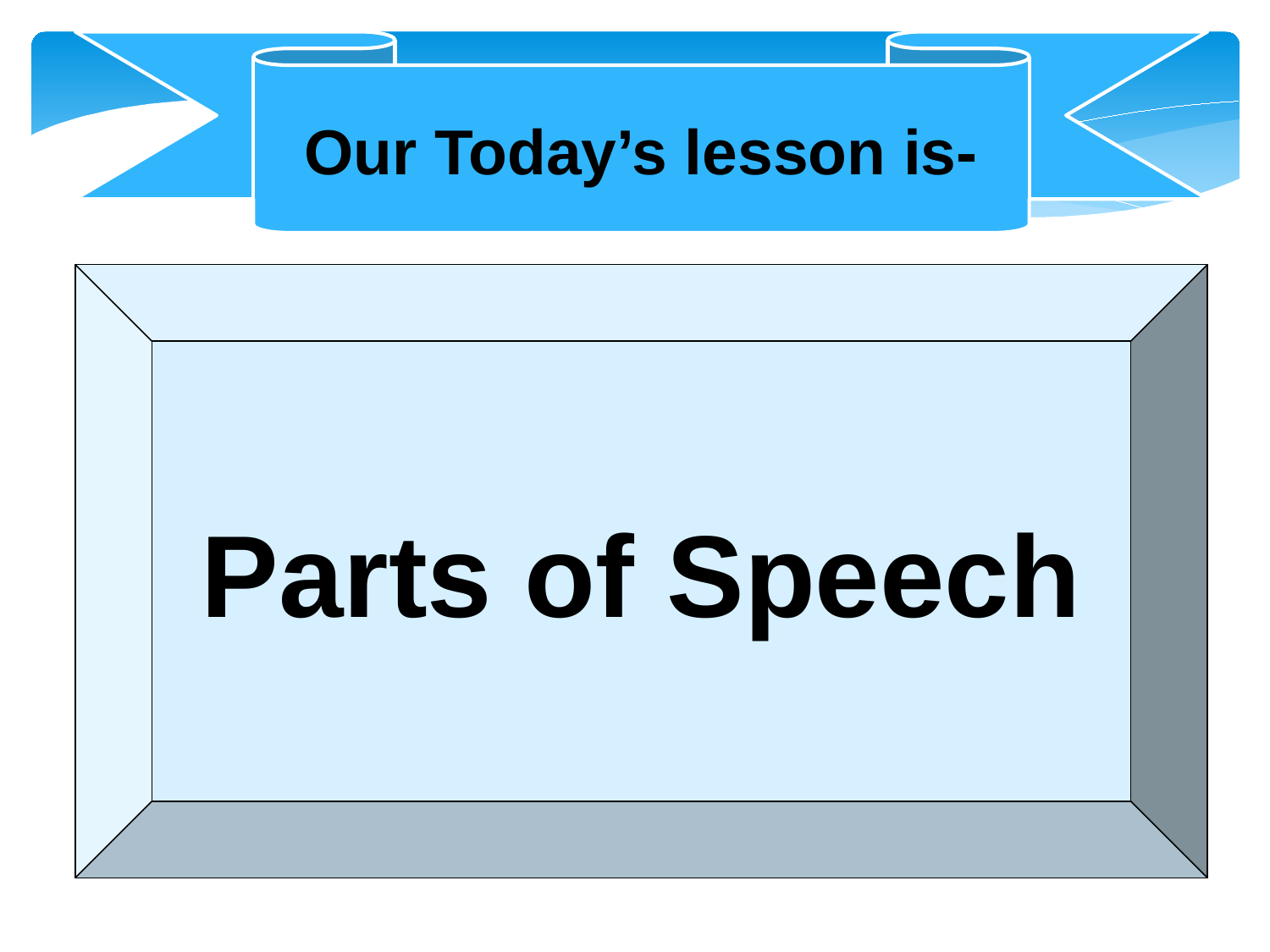

Our Today’s lesson is-
Parts of Speech